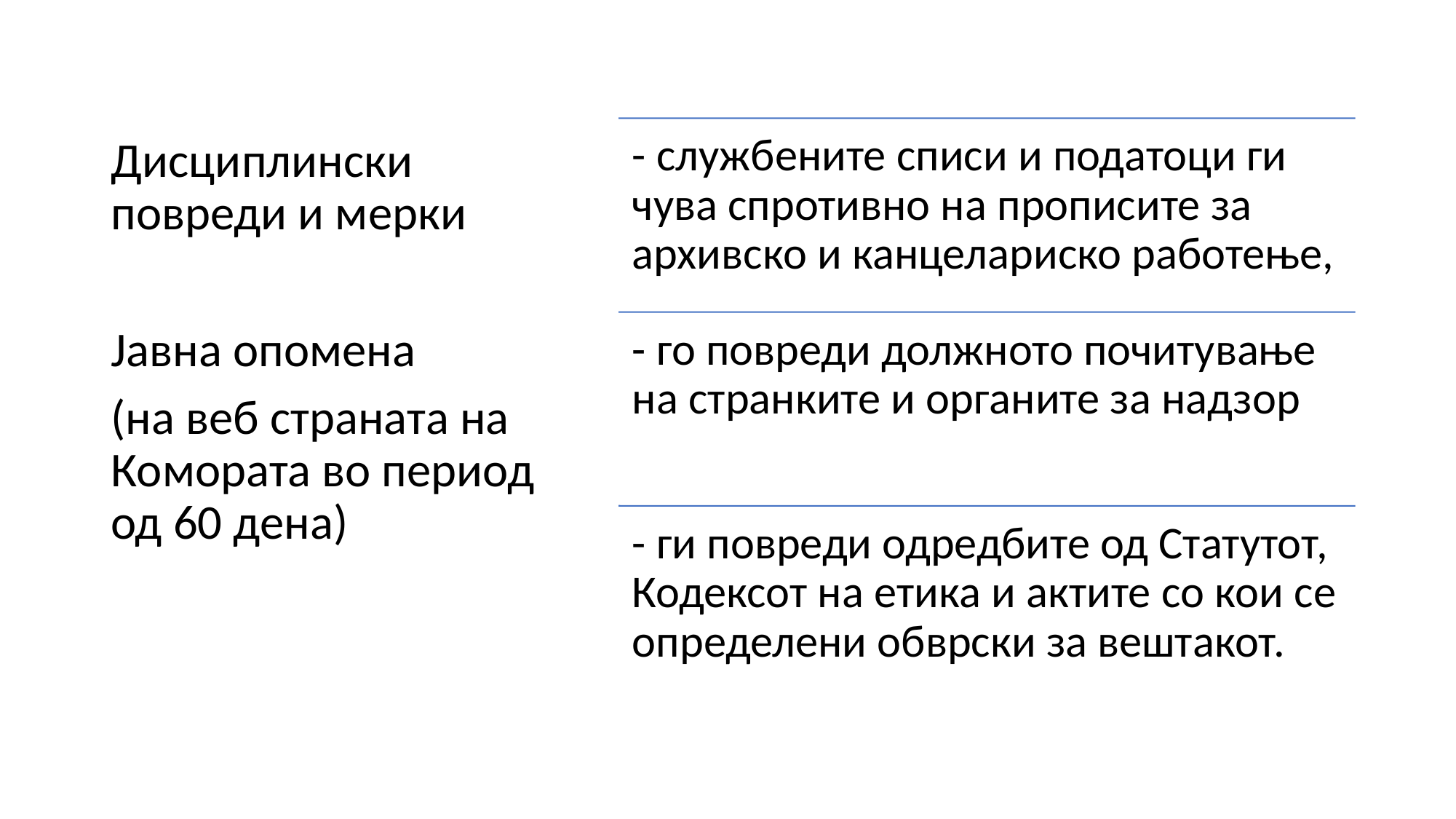

# Дисциплински повреди и мерки
- службените списи и податоци ги чува спротивно на прописите за архивско и канцелариско работење,
- го повреди должното почитување на странките и органите за надзор
- ги повреди одредбите од Статутот, Кодексот на етика и актите со кои се определени обврски за вештакот.

Јавна опомена
(на веб страната на Комората во период од 60 дена)